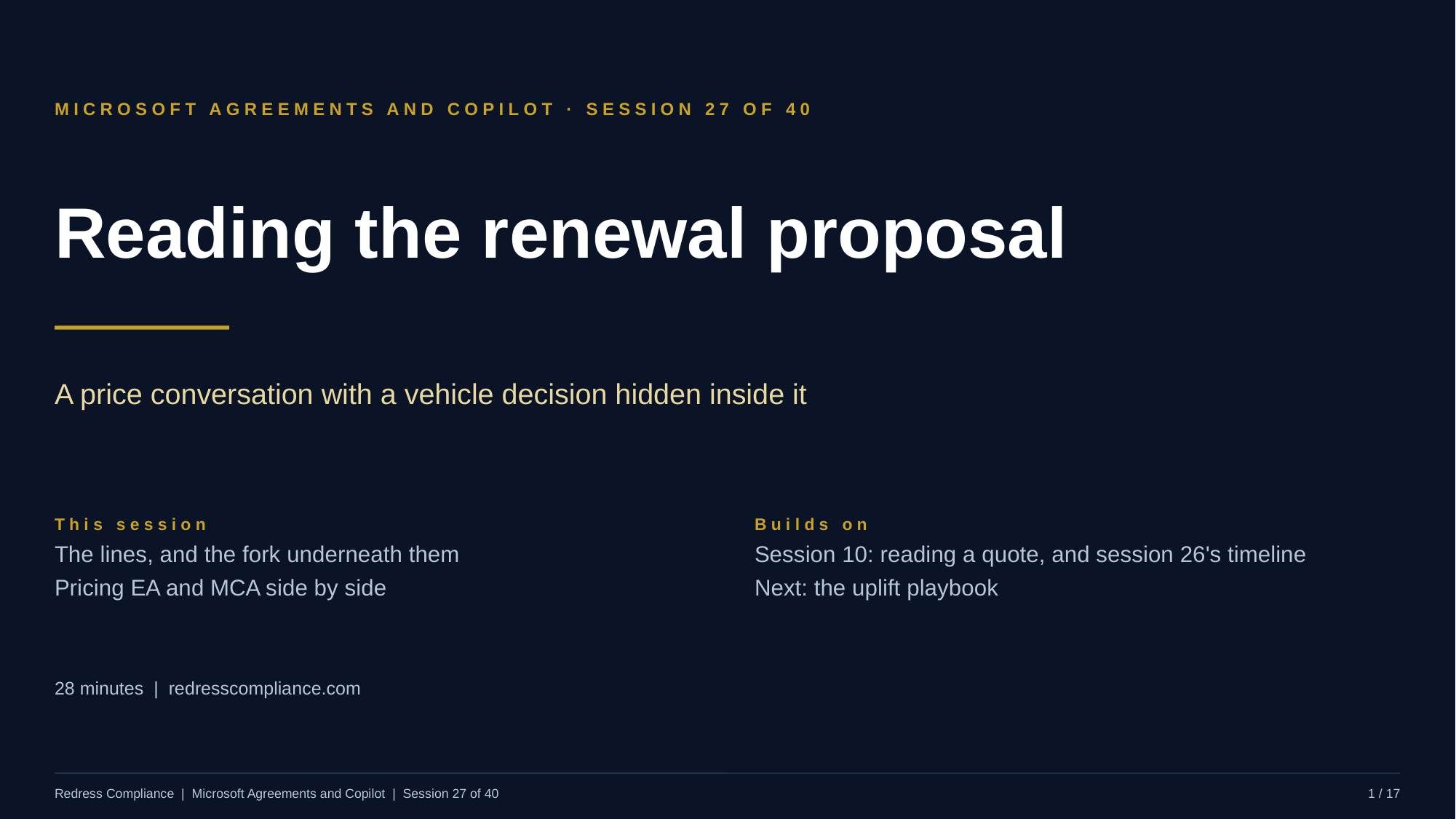

MICROSOFT AGREEMENTS AND COPILOT · SESSION 27 OF 40
Reading the renewal proposal

A price conversation with a vehicle decision hidden inside it
This session
The lines, and the fork underneath them
Pricing EA and MCA side by side
Builds on
Session 10: reading a quote, and session 26's timeline
Next: the uplift playbook
28 minutes  |  redresscompliance.com

Redress Compliance  |  Microsoft Agreements and Copilot  |  Session 27 of 40
1 / 17